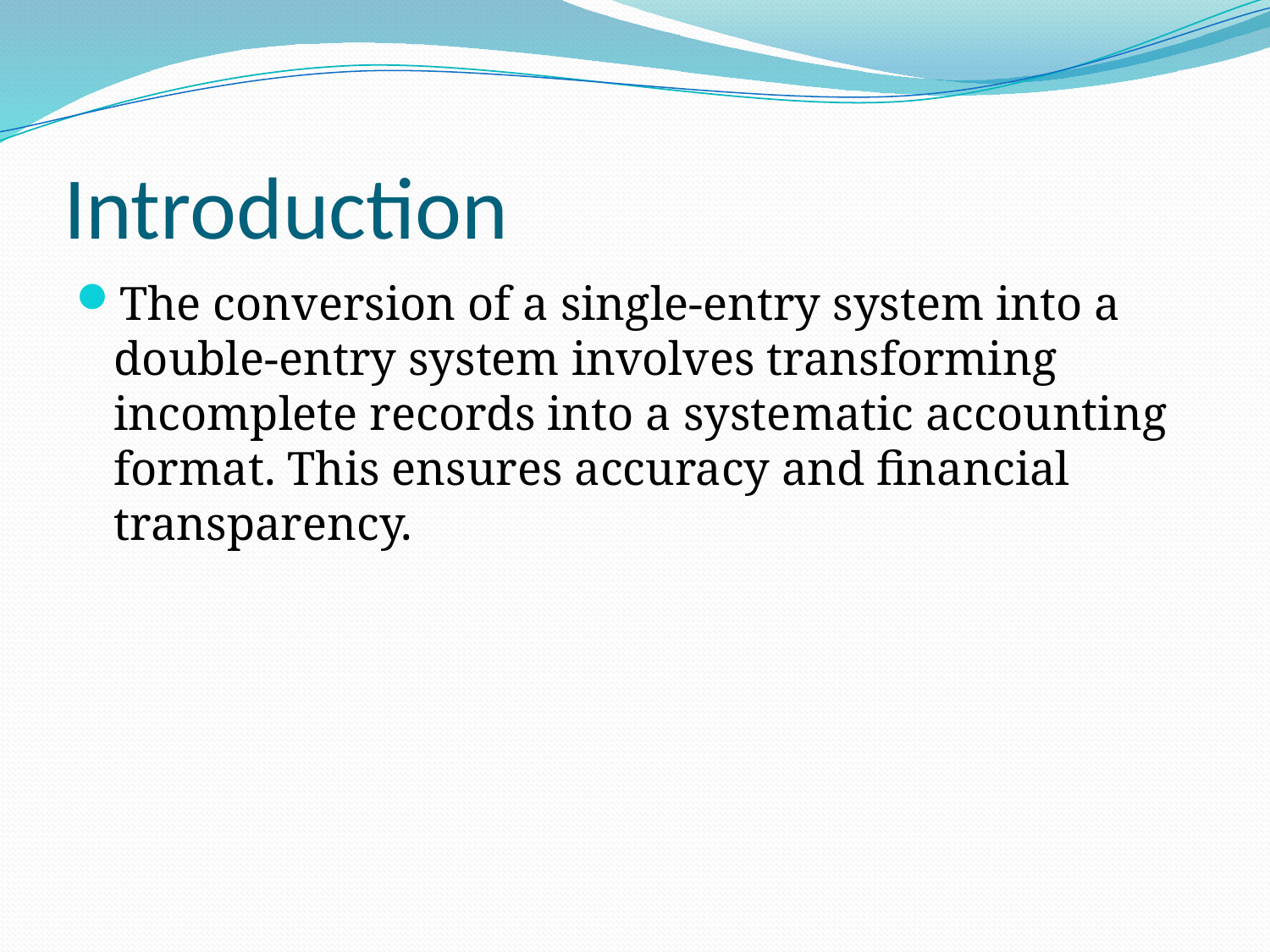

# Introduction
The conversion of a single-entry system into a double-entry system involves transforming incomplete records into a systematic accounting format. This ensures accuracy and financial transparency.